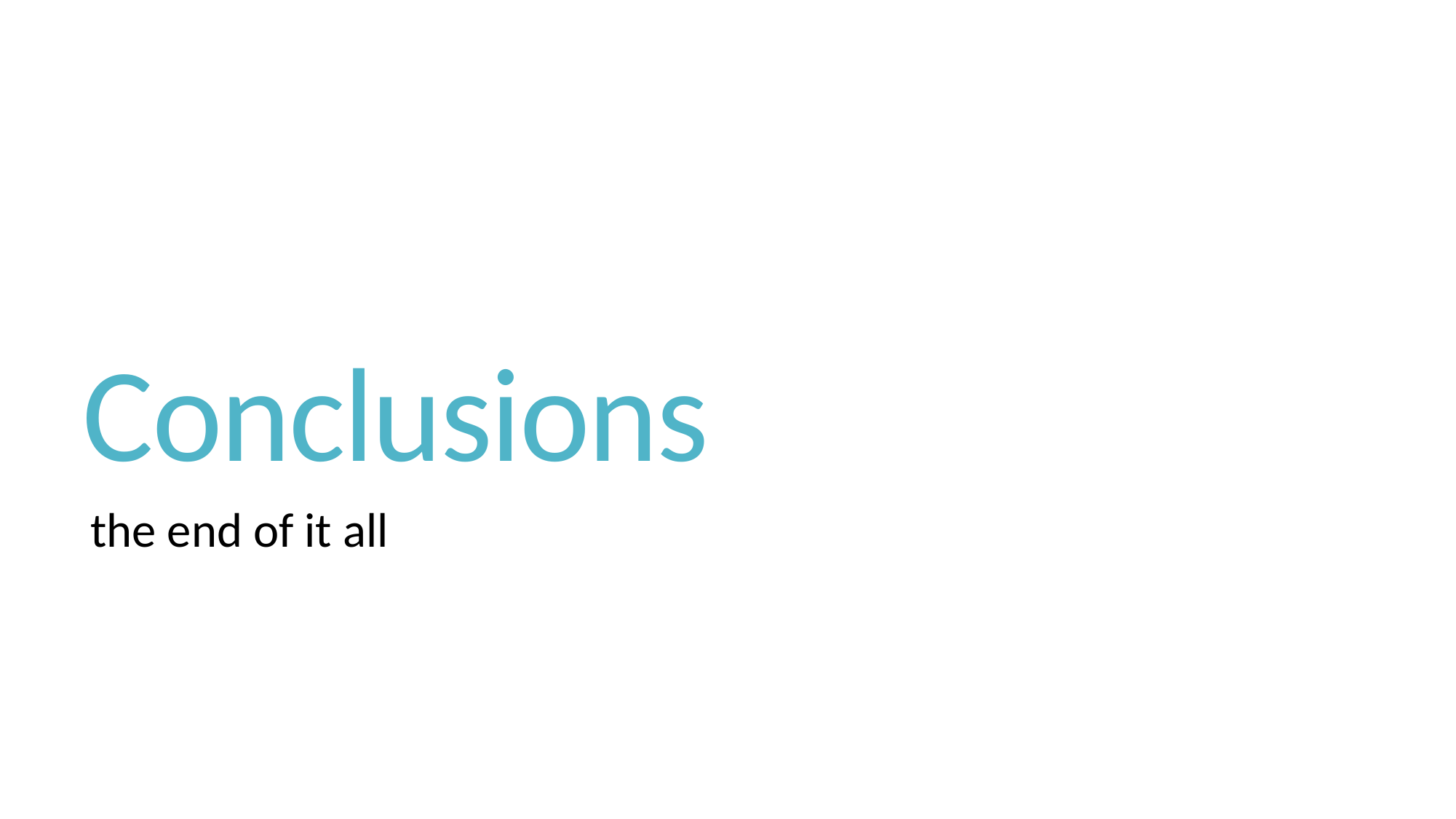

# Conclusions
the end of it all